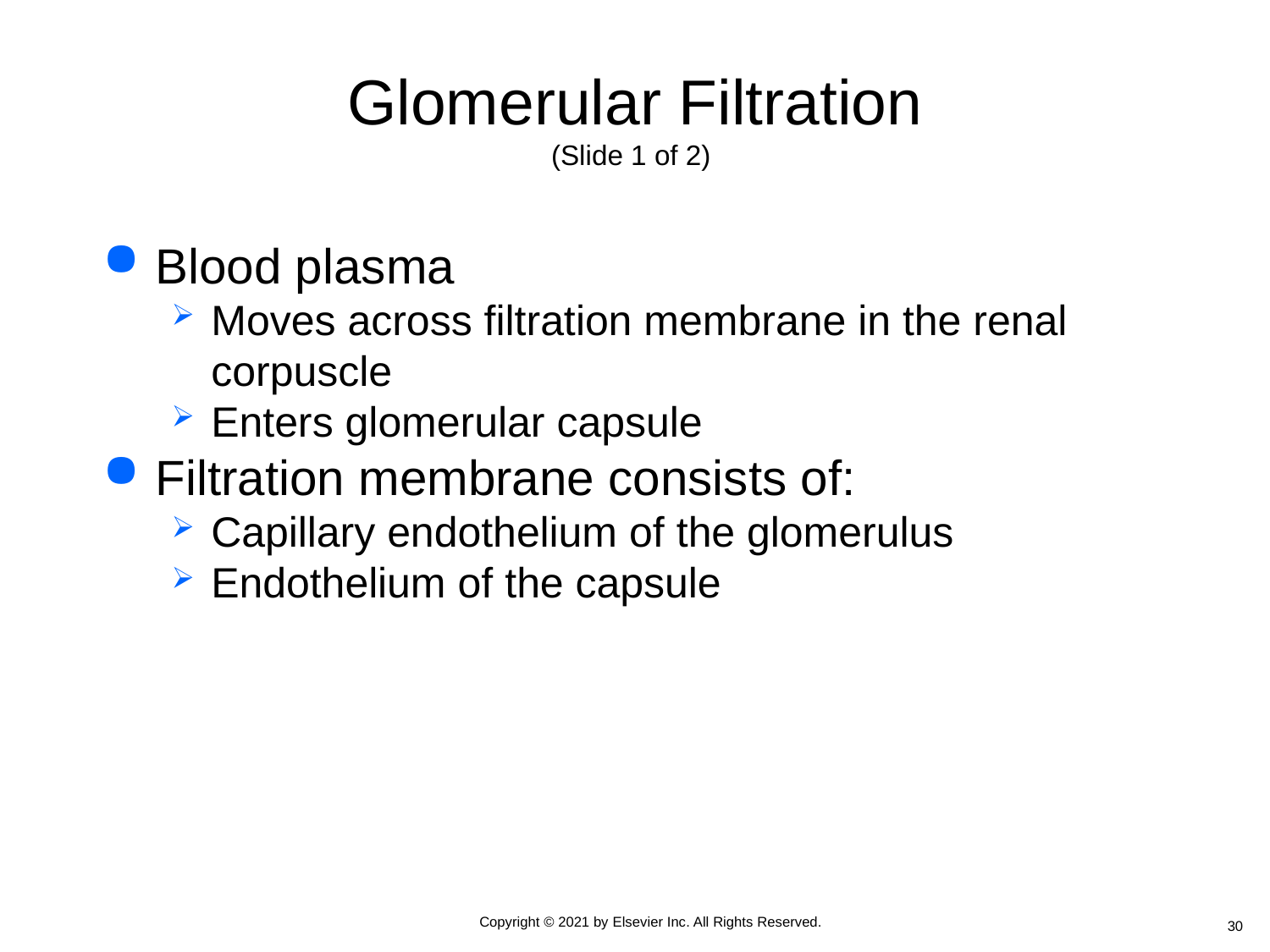

# Glomerular Filtration (Slide 1 of 2)
Blood plasma
Moves across filtration membrane in the renal corpuscle
Enters glomerular capsule
Filtration membrane consists of:
Capillary endothelium of the glomerulus
Endothelium of the capsule
30